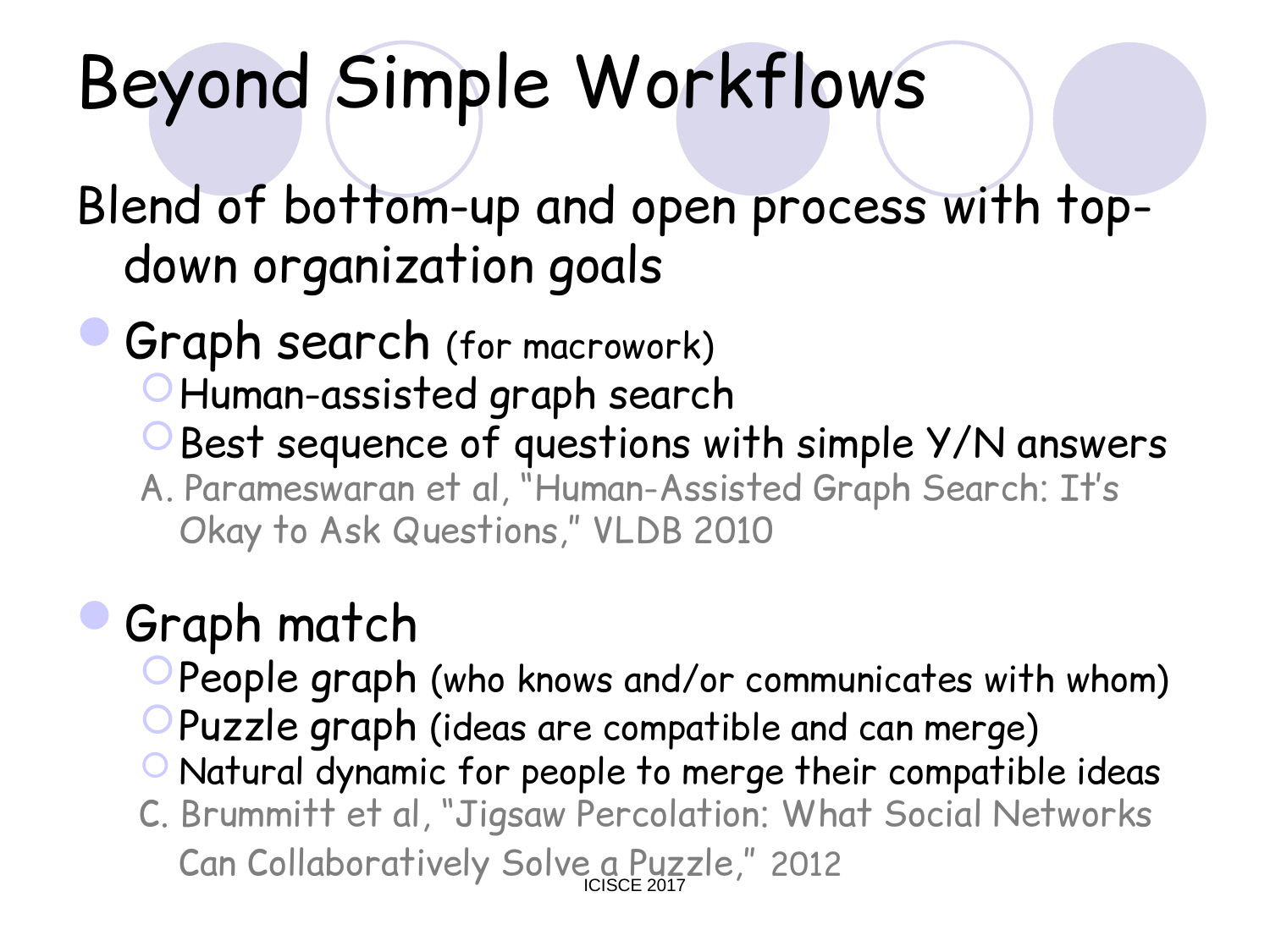

# Beyond Simple Workflows

Blend of bottom-up and open process with top-down organization goals

Graph search (for macrowork)
Human-assisted graph search
Best sequence of questions with simple Y/N answers
A. Parameswaran et al, “Human-Assisted Graph Search: It’s Okay to Ask Questions,” VLDB 2010

Graph match
People graph (who knows and/or communicates with whom)
Puzzle graph (ideas are compatible and can merge)
Natural dynamic for people to merge their compatible ideas
C. Brummitt et al, “Jigsaw Percolation: What Social Networks Can Collaboratively Solve a Puzzle,” 2012
ICISCE 2017